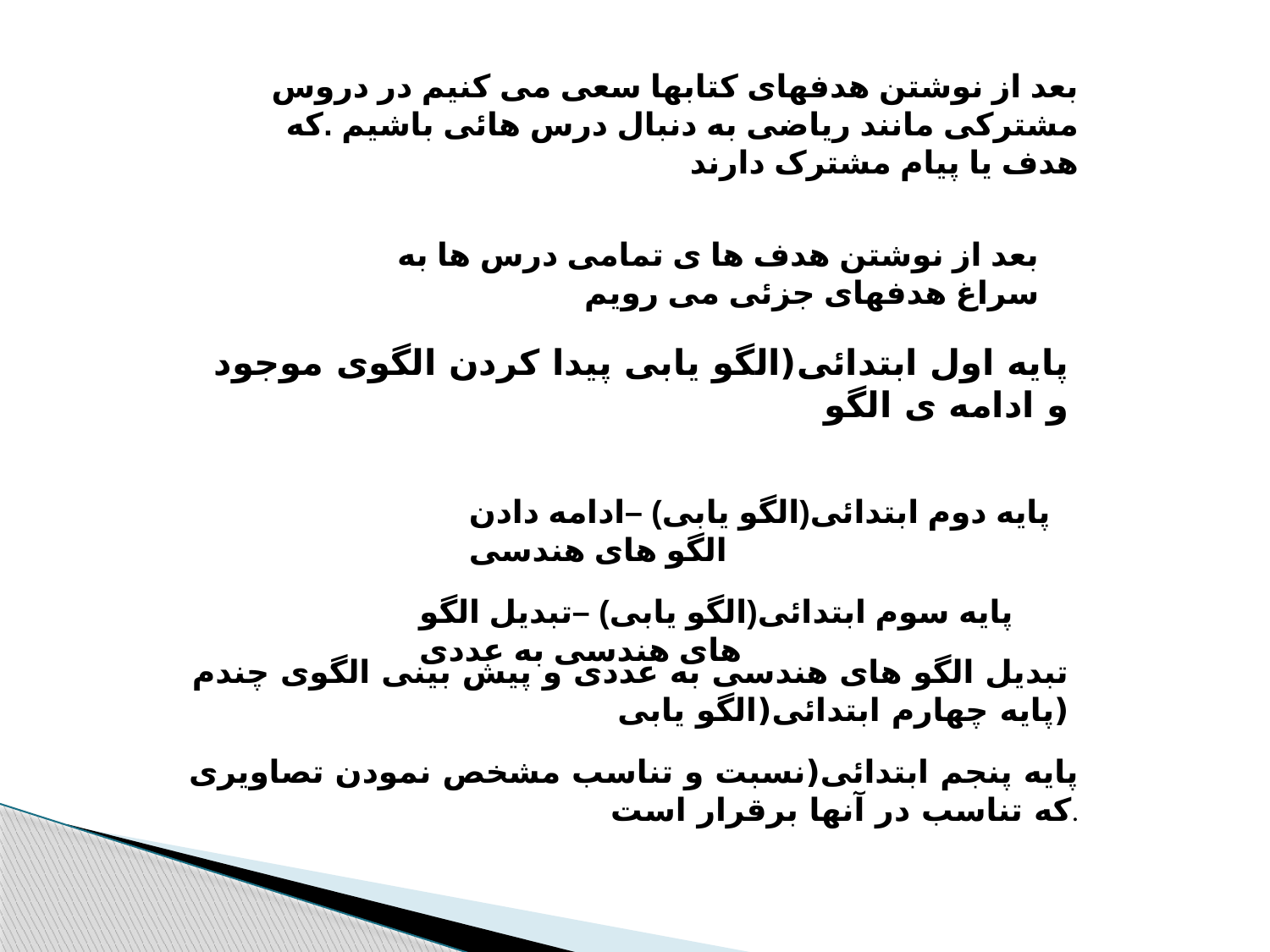

بعد از نوشتن هدفهای کتابها سعی می کنیم در دروس مشترکی مانند ریاضی به دنبال درس هائی باشیم .که هدف یا پیام مشترک دارند
بعد از نوشتن هدف ها ی تمامی درس ها به سراغ هدفهای جزئی می رویم
پایه اول ابتدائی(الگو یابی پیدا کردن الگوی موجود و ادامه ی الگو
پایه دوم ابتدائی(الگو یابی) –ادامه دادن الگو های هندسی
پایه سوم ابتدائی(الگو یابی) –تبدیل الگو های هندسی به عددی
تبدیل الگو های هندسی به عددی و پیش بینی الگوی چندم (پایه چهارم ابتدائی(الگو یابی
پایه پنجم ابتدائی(نسبت و تناسب مشخص نمودن تصاویری که تناسب در آنها برقرار است.